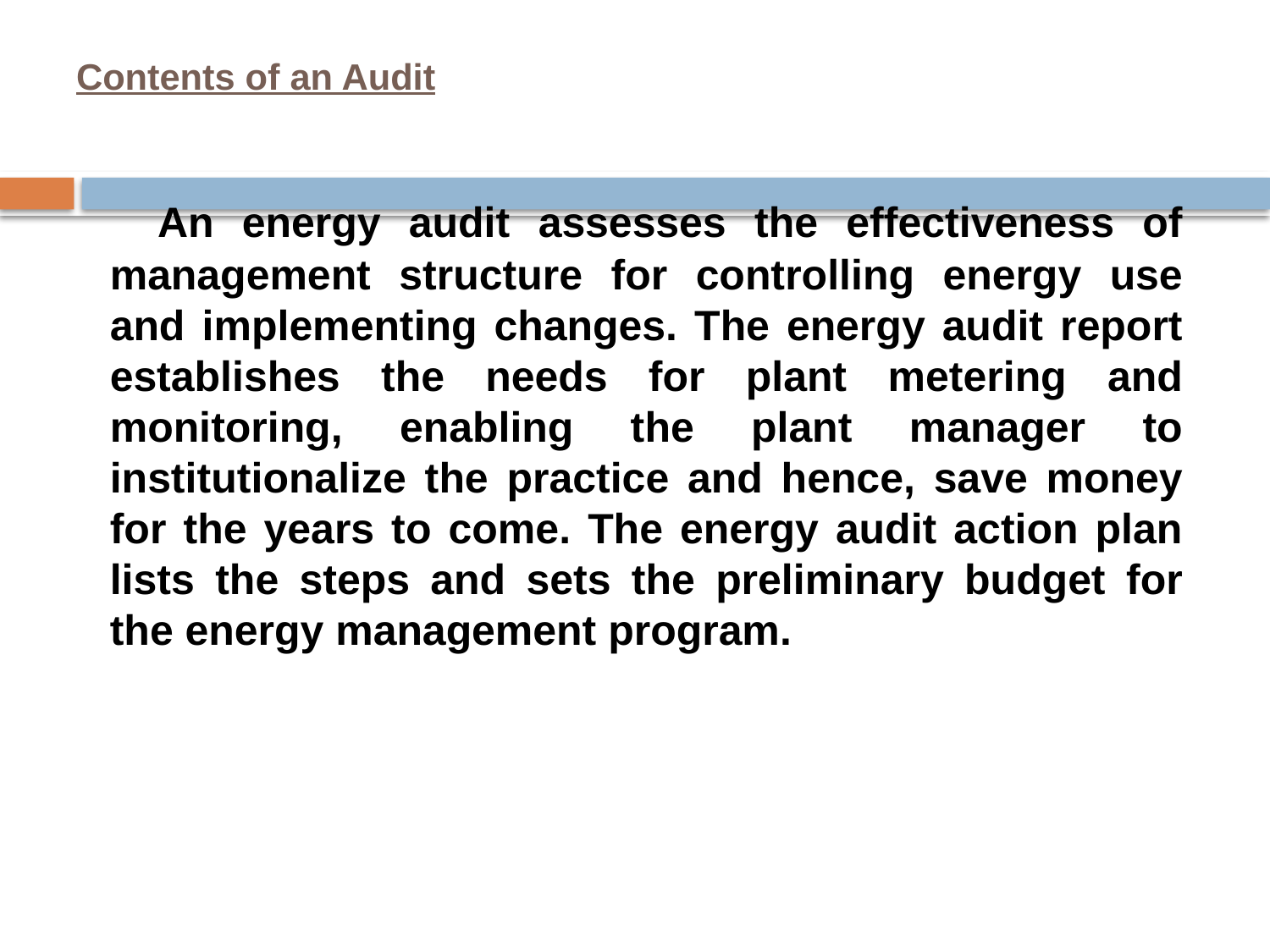

# Contents of an Audit
   An energy audit assesses the effectiveness of management structure for controlling energy use and implementing changes. The energy audit report establishes the needs for plant metering and monitoring, enabling the plant manager to institutionalize the practice and hence, save money for the years to come. The energy audit action plan lists the steps and sets the preliminary budget for the energy management program.